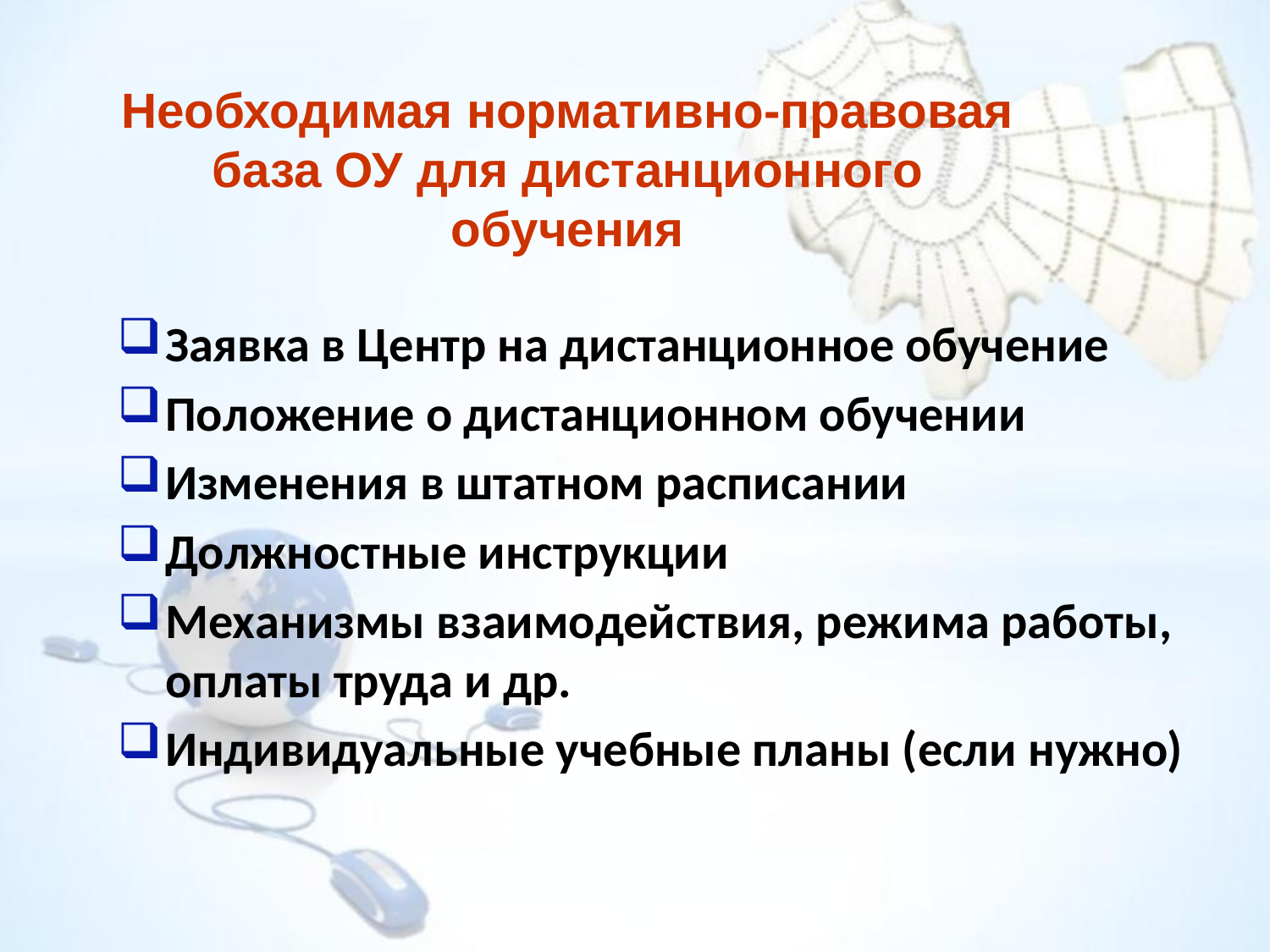

Необходимая нормативно-правовая база ОУ для дистанционного обучения
Заявка в Центр на дистанционное обучение
Положение о дистанционном обучении
Изменения в штатном расписании
Должностные инструкции
Механизмы взаимодействия, режима работы, оплаты труда и др.
Индивидуальные учебные планы (если нужно)